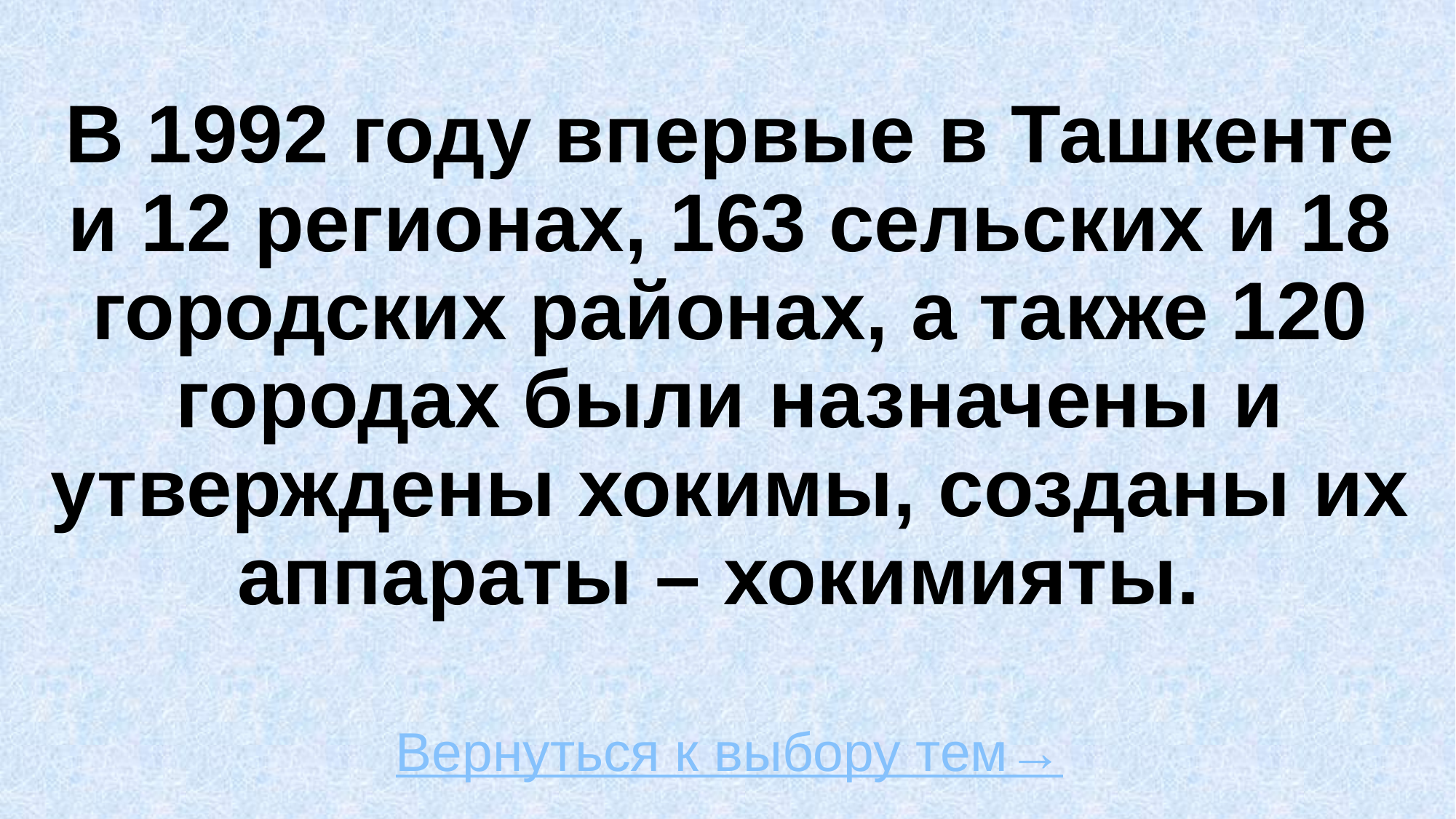

# В 1992 году впервые в Ташкенте и 12 регионах, 163 сельских и 18 городских районах, а также 120 городах были назначены и утверждены хокимы, созданы их аппараты – хокимияты.

Вернуться к выбору тем→